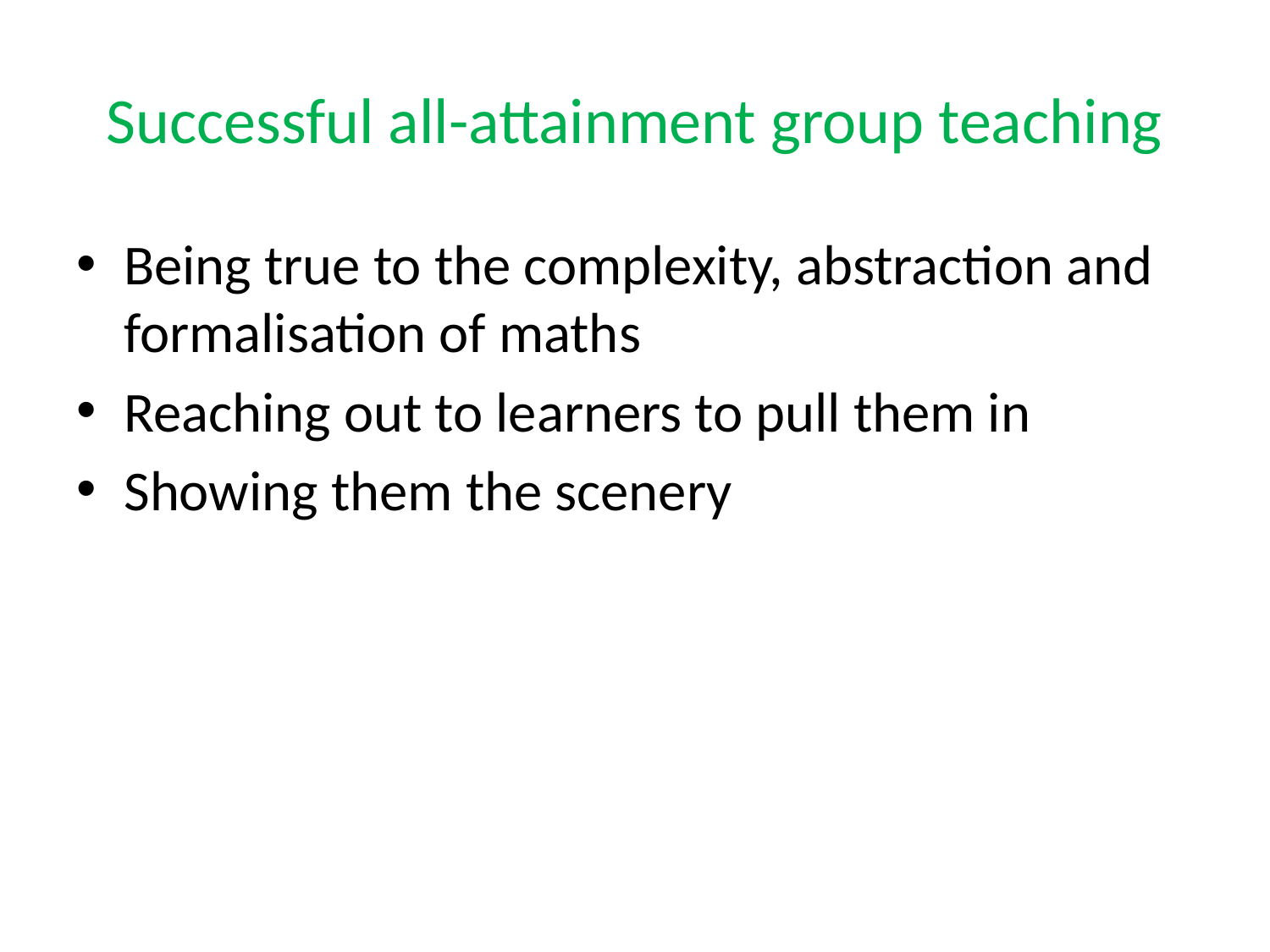

# Successful all-attainment group teaching
Being true to the complexity, abstraction and formalisation of maths
Reaching out to learners to pull them in
Showing them the scenery